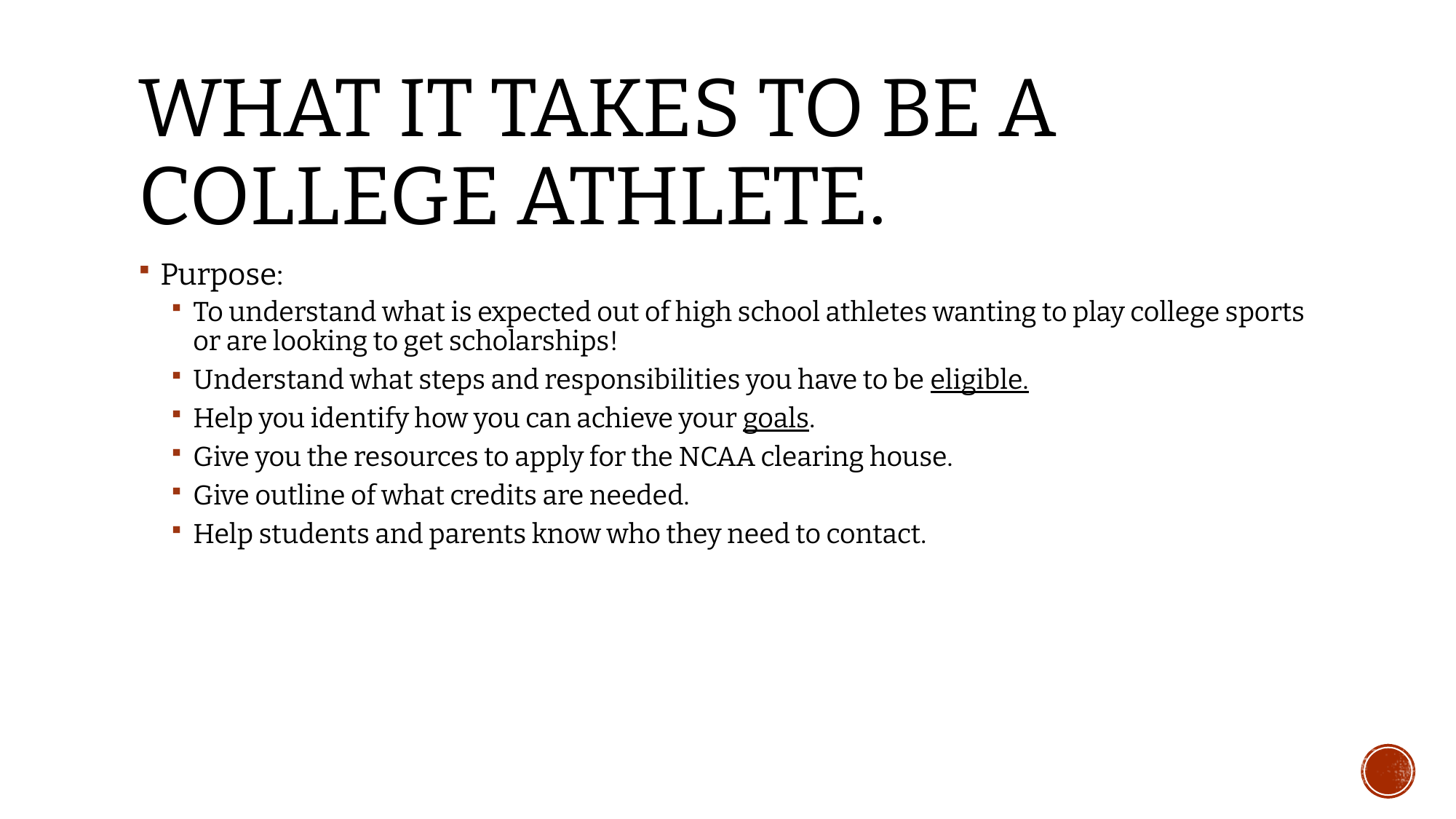

# What it takes to be a College Athlete.
Purpose:
To understand what is expected out of high school athletes wanting to play college sports or are looking to get scholarships!
Understand what steps and responsibilities you have to be eligible.
Help you identify how you can achieve your goals.
Give you the resources to apply for the NCAA clearing house.
Give outline of what credits are needed.
Help students and parents know who they need to contact.